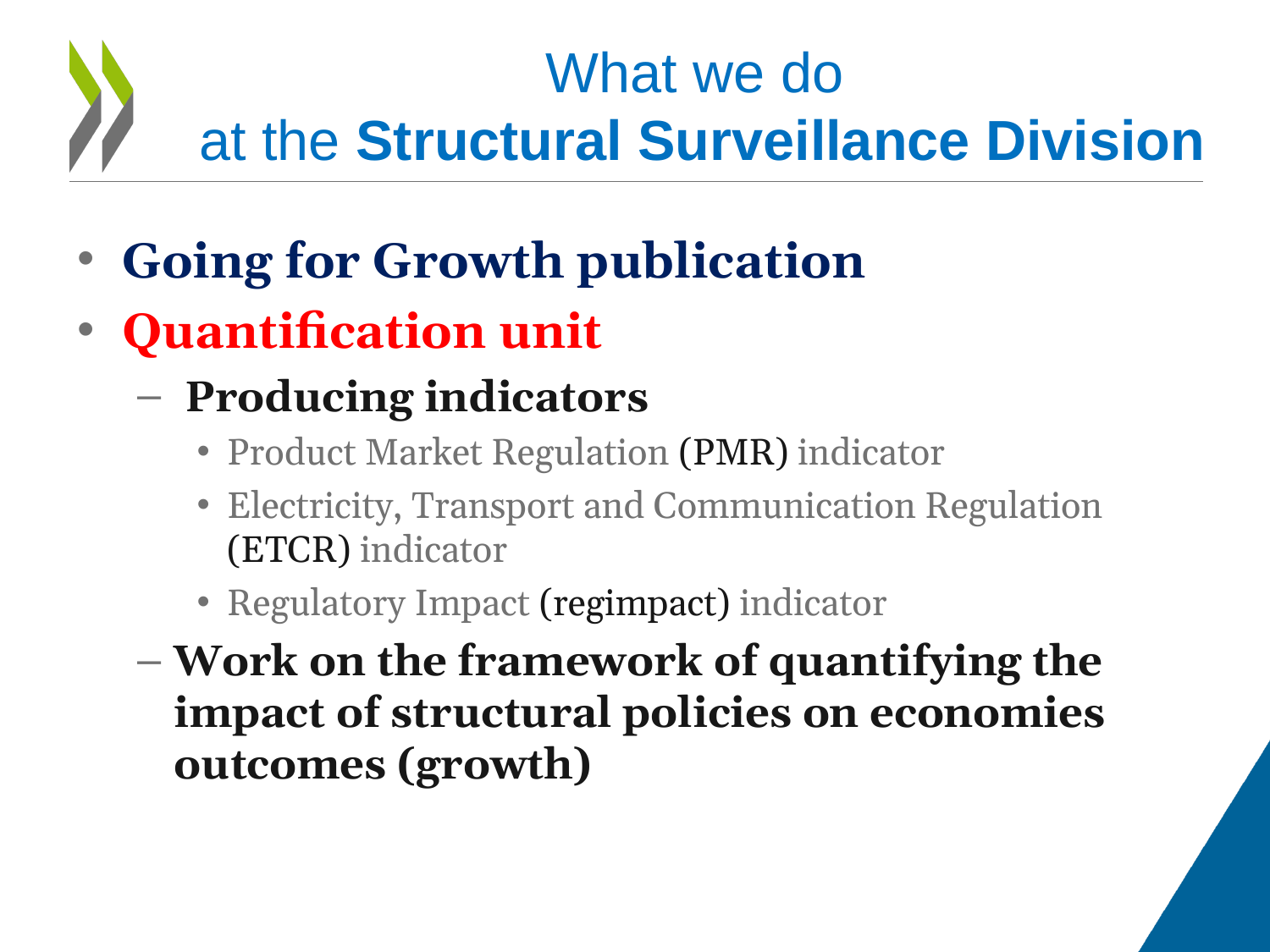

# What we do at the Structural Surveillance Division
Going for Growth publication
Quantification unit
 Producing indicators
Product Market Regulation (PMR) indicator
Electricity, Transport and Communication Regulation (ETCR) indicator
Regulatory Impact (regimpact) indicator
Work on the framework of quantifying the impact of structural policies on economies outcomes (growth)